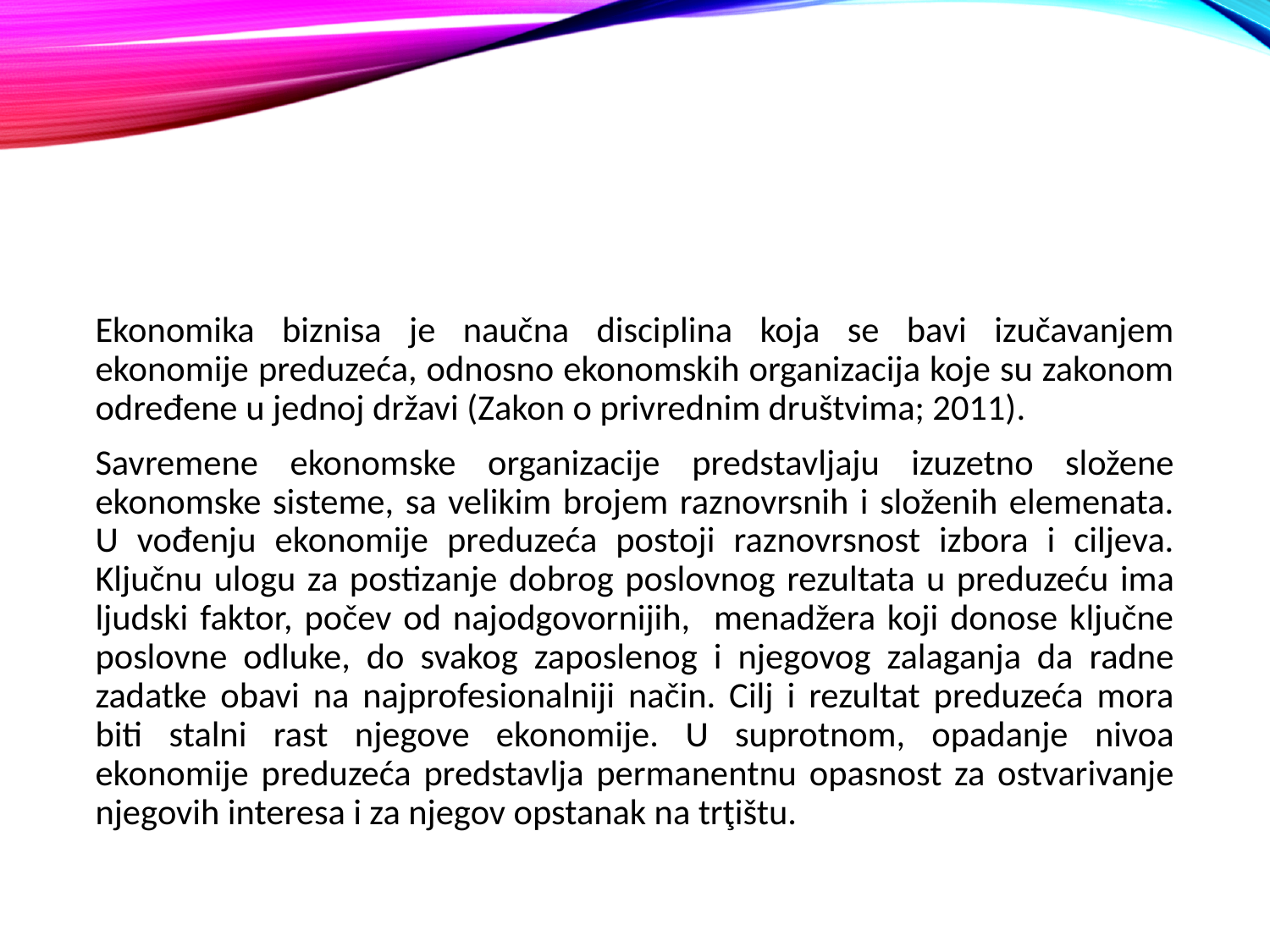

#
Ekonomika biznisa je naučna disciplina koja se bavi izučavanjem ekonomije preduzeća, odnosno ekonomskih organizacija koje su zakonom određene u jednoj državi (Zakon o privrednim društvima; 2011).
Savremene ekonomske organizacije predstavljaju izuzetno složene ekonomske sisteme, sa velikim brojem raznovrsnih i složenih elemenata. U vođenju ekonomije preduzeća postoji raznovrsnost izbora i ciljeva. Ključnu ulogu za postizanje dobrog poslovnog rezultata u preduzeću ima ljudski faktor, počev od najodgovornijih,  menadžera koji donose ključne poslovne odluke, do svakog zaposlenog i njegovog zalaganja da radne zadatke obavi na najprofesionalniji način. Cilj i rezultat preduzeća mora biti stalni rast njegove ekonomije. U suprotnom, opadanje nivoa ekonomije preduzeća predstavlja permanentnu opasnost za ostvarivanje njegovih interesa i za njegov opstanak na trţištu.